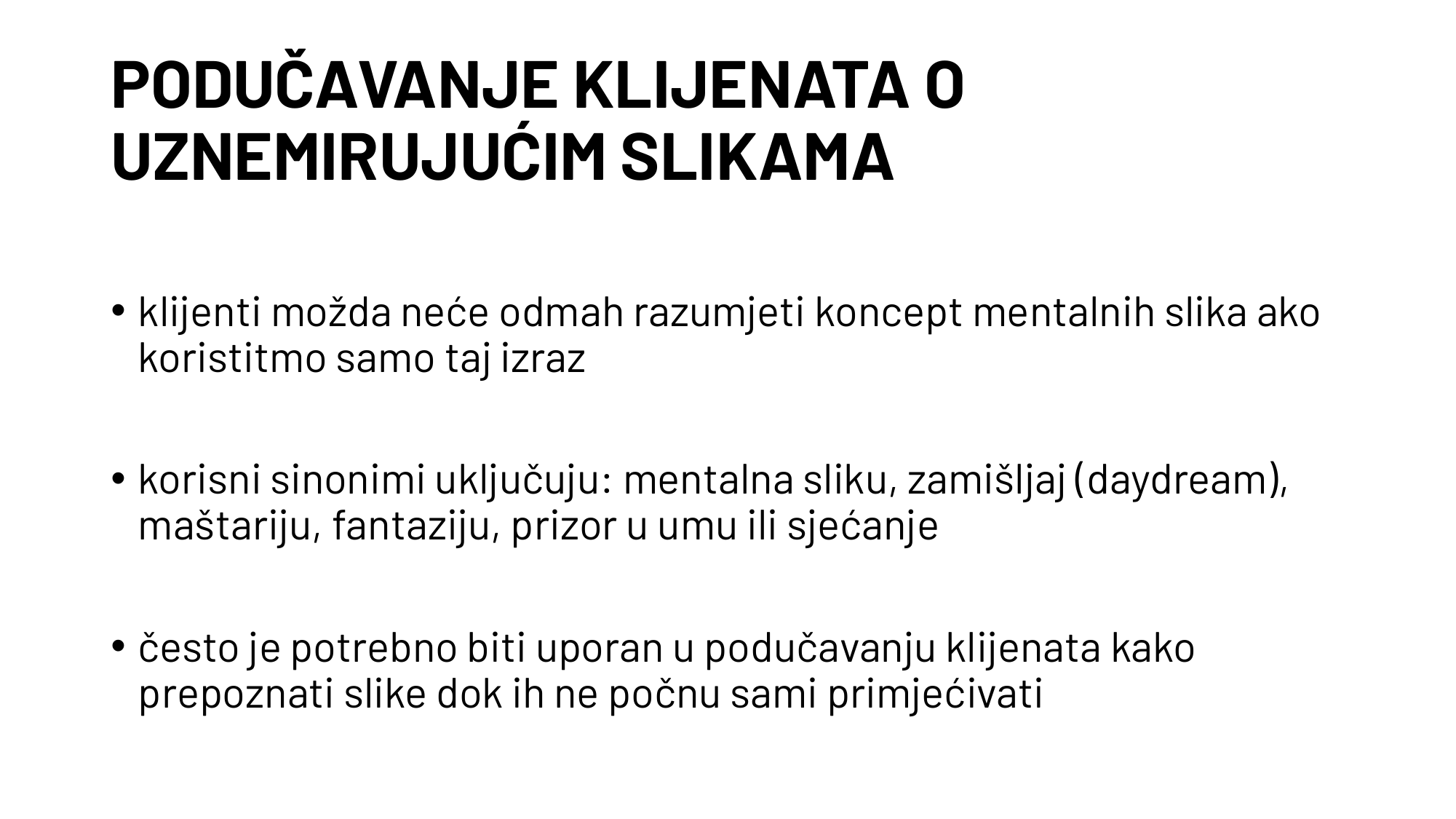

# PODUČAVANJE KLIJENATA O UZNEMIRUJUĆIM SLIKAMA

klijenti možda neće odmah razumjeti koncept mentalnih slika ako koristitmo samo taj izraz

korisni sinonimi uključuju: mentalna sliku, zamišljaj (daydream), maštariju, fantaziju, prizor u umu ili sjećanje

često je potrebno biti uporan u podučavanju klijenata kako prepoznati slike dok ih ne počnu sami primjećivati